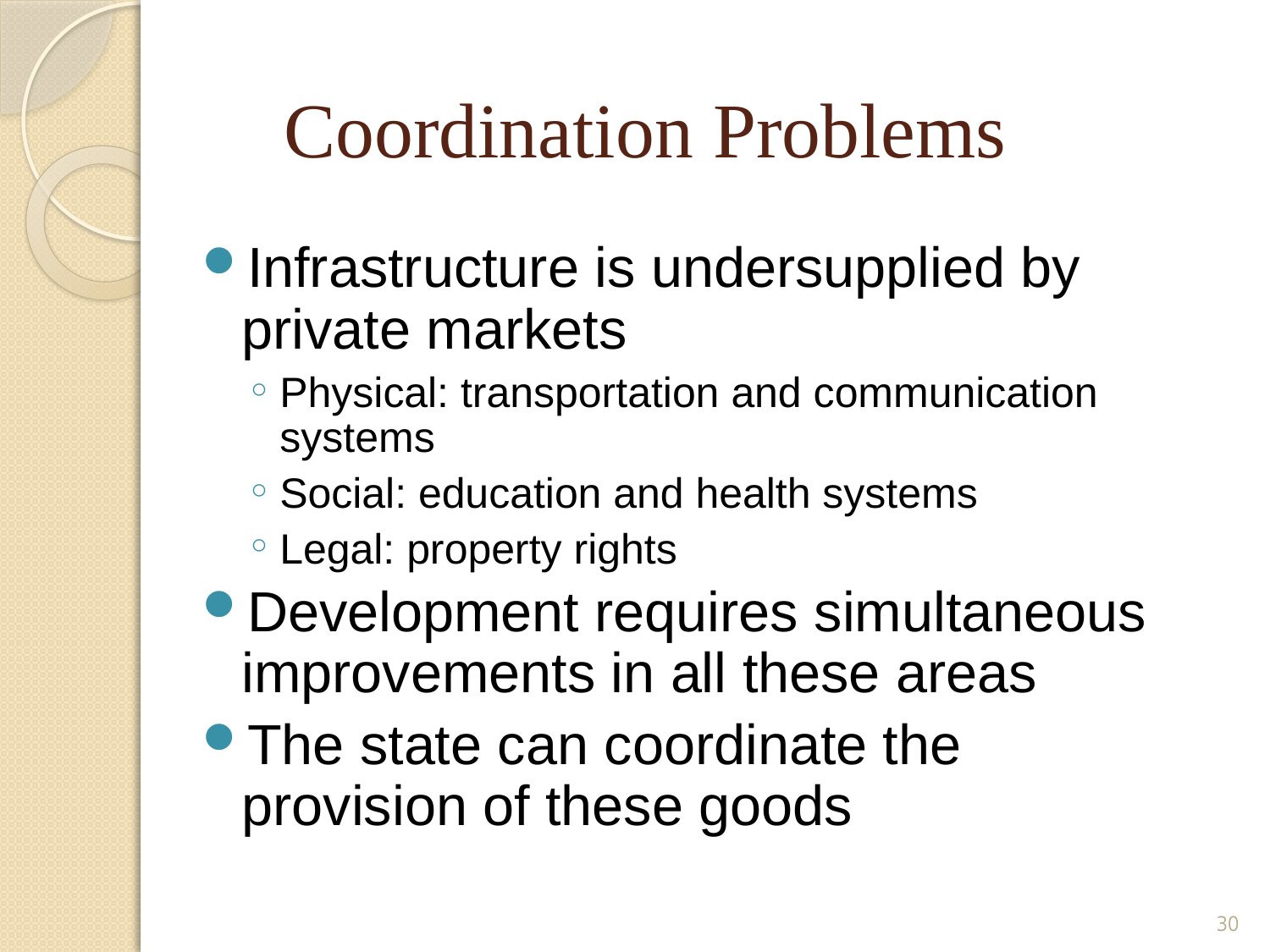

# Coordination Problems
Infrastructure is undersupplied by private markets
Physical: transportation and communication systems
Social: education and health systems
Legal: property rights
Development requires simultaneous improvements in all these areas
The state can coordinate the provision of these goods
30